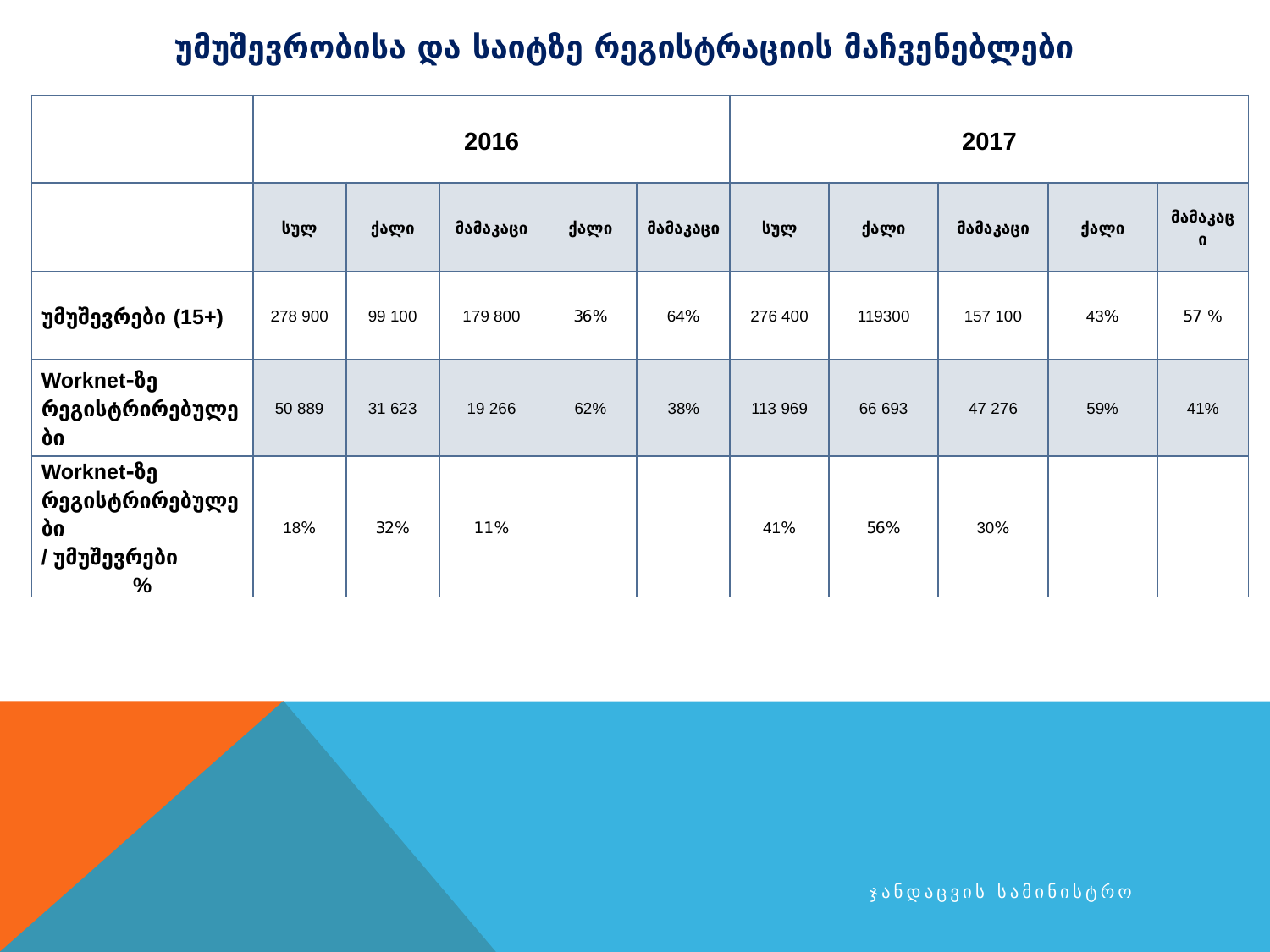

უმუშევრობისა და საიტზე რეგისტრაციის მაჩვენებლები
|  | 2016 |  |  |  |  | 2017 |  |  |  |  |
| --- | --- | --- | --- | --- | --- | --- | --- | --- | --- | --- |
|  | სულ | ქალი | მამაკაცი | ქალი | მამაკაცი | სულ | ქალი | მამაკაცი | ქალი | მამაკაცი |
| უმუშევრები (15+) | 278 900 | 99 100 | 179 800 | 36% | 64% | 276 400 | 119300 | 157 100 | 43% | 57 % |
| Worknet-ზე რეგისტრირებულები | 50 889 | 31 623 | 19 266 | 62% | 38% | 113 969 | 66 693 | 47 276 | 59% | 41% |
| Worknet-ზე რეგისტრირებულები / უმუშევრები % | 18% | 32% | 11% |  |  | 41% | 56% | 30% |  |  |
ჯანდაცვის სამინისტრო